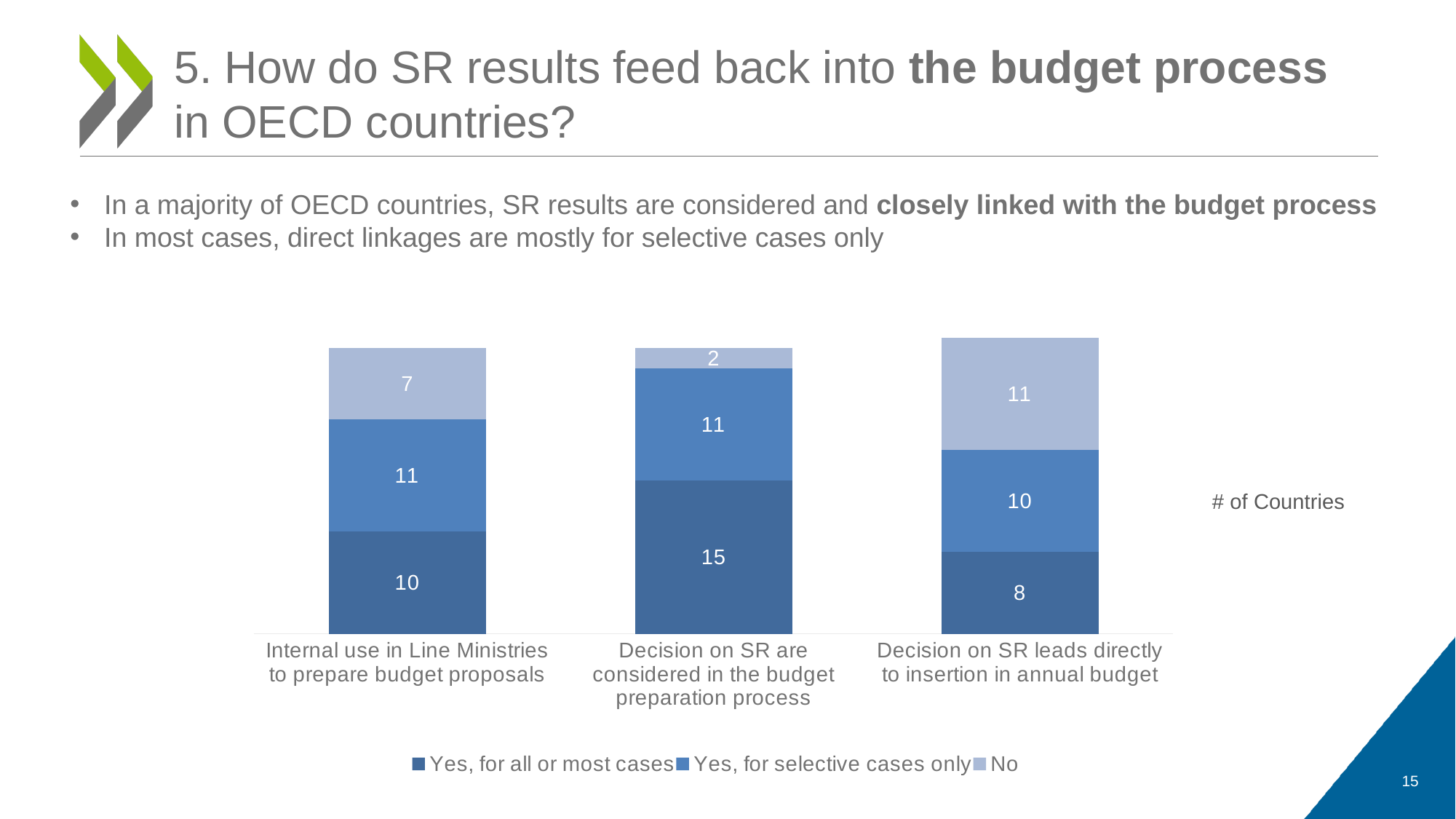

# 5. How do SR results feed back into the budget process in OECD countries?
In a majority of OECD countries, SR results are considered and closely linked with the budget process
In most cases, direct linkages are mostly for selective cases only

### Chart

| Category | Yes, for all or most cases | Yes, for selective cases only | No |
|---|---|---|---|
| Internal use in Line Ministries to prepare budget proposals | 10.0 | 11.0 | 7.0 |
| Decision on SR are considered in the budget preparation process | 15.0 | 11.0 | 2.0 |
| Decision on SR leads directly to insertion in annual budget | 8.0 | 10.0 | 11.0 |
# of Countries
15